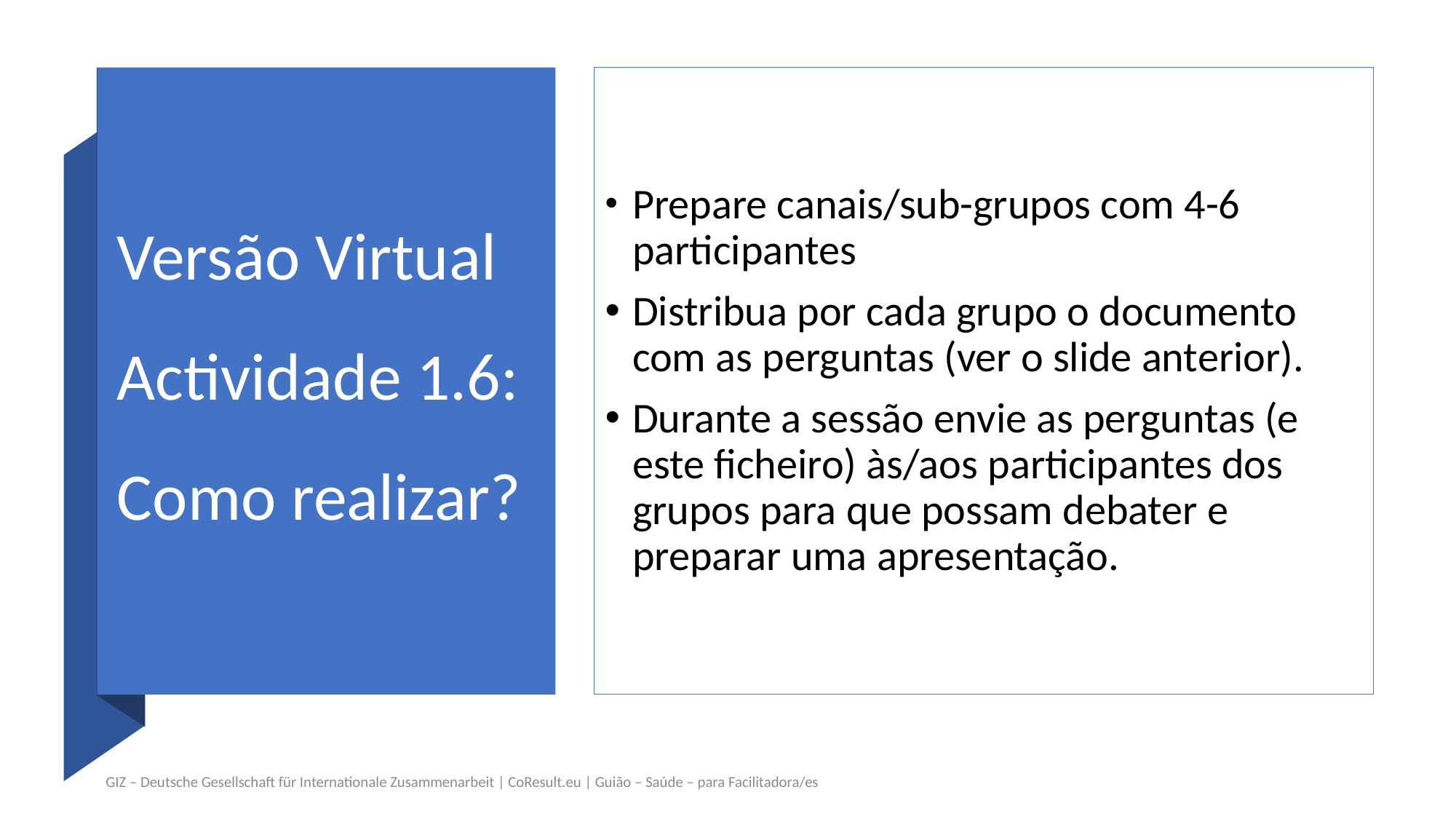

﻿Prepare canais/sub-grupos com 4-6 participantes
Distribua por cada grupo o documento com as perguntas (ver o slide anterior).
Durante a sessão envie as perguntas (e este ficheiro) às/aos participantes dos grupos para que possam debater e preparar uma apresentação.
# Versão Virtual Actividade 1.6: Como realizar?
GIZ – Deutsche Gesellschaft für Internationale Zusammenarbeit | CoResult.eu | Guião – Saúde – para Facilitadora/es